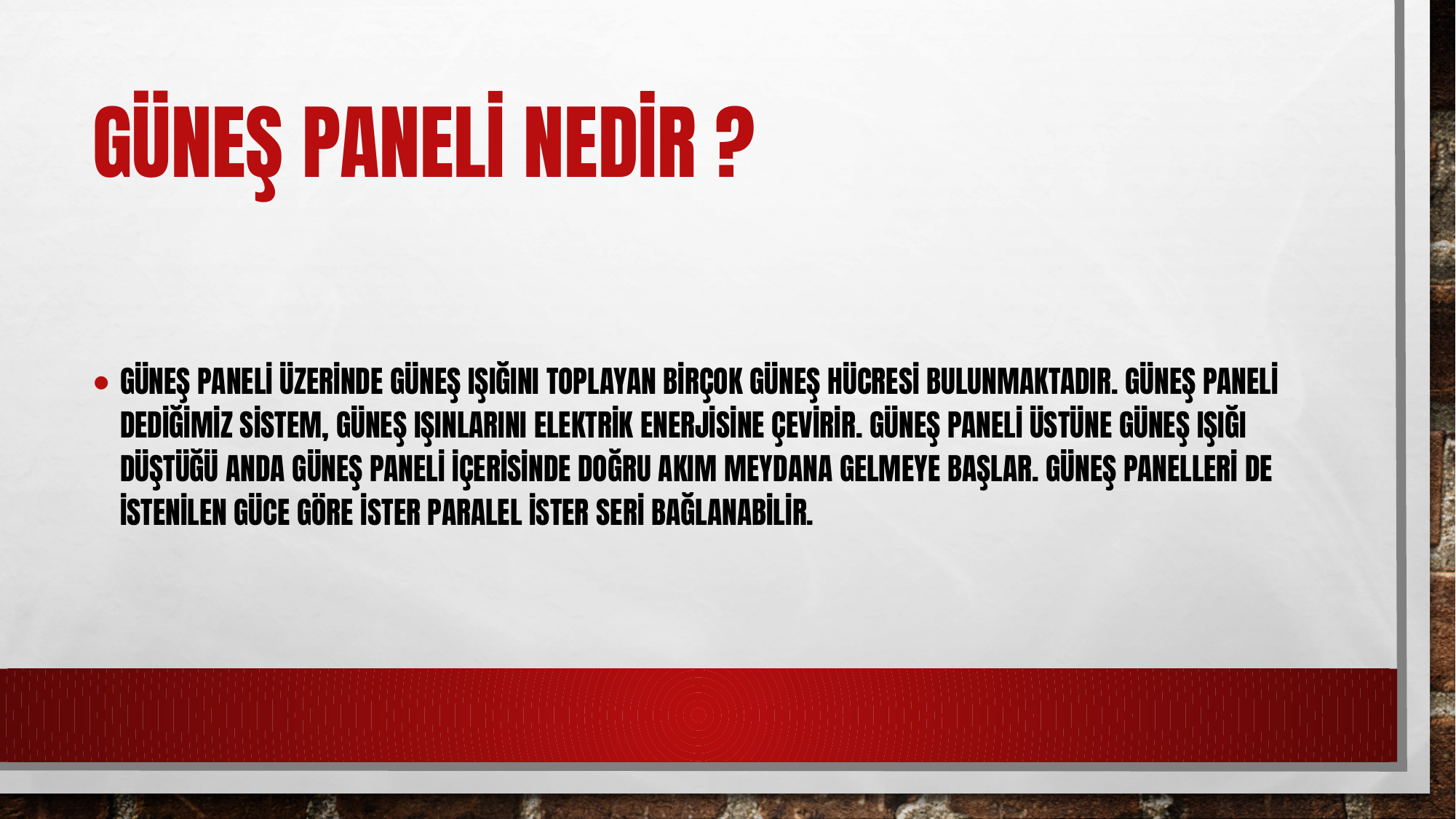

# Güneş paneli nedir ?
Güneş paneli üzerinde güneş ışığını toplayan birçok güneş hücresi bulunmaktadır. Güneş paneli dediğimiz sistem, güneş ışınlarını elektrik enerjisine çevirir. Güneş paneli üstüne güneş ışığı düştüğü anda güneş paneli içerisinde doğru akım meydana gelmeye başlar. Güneş panelleri de istenilen güce göre ister paralel ister seri bağlanabilir.